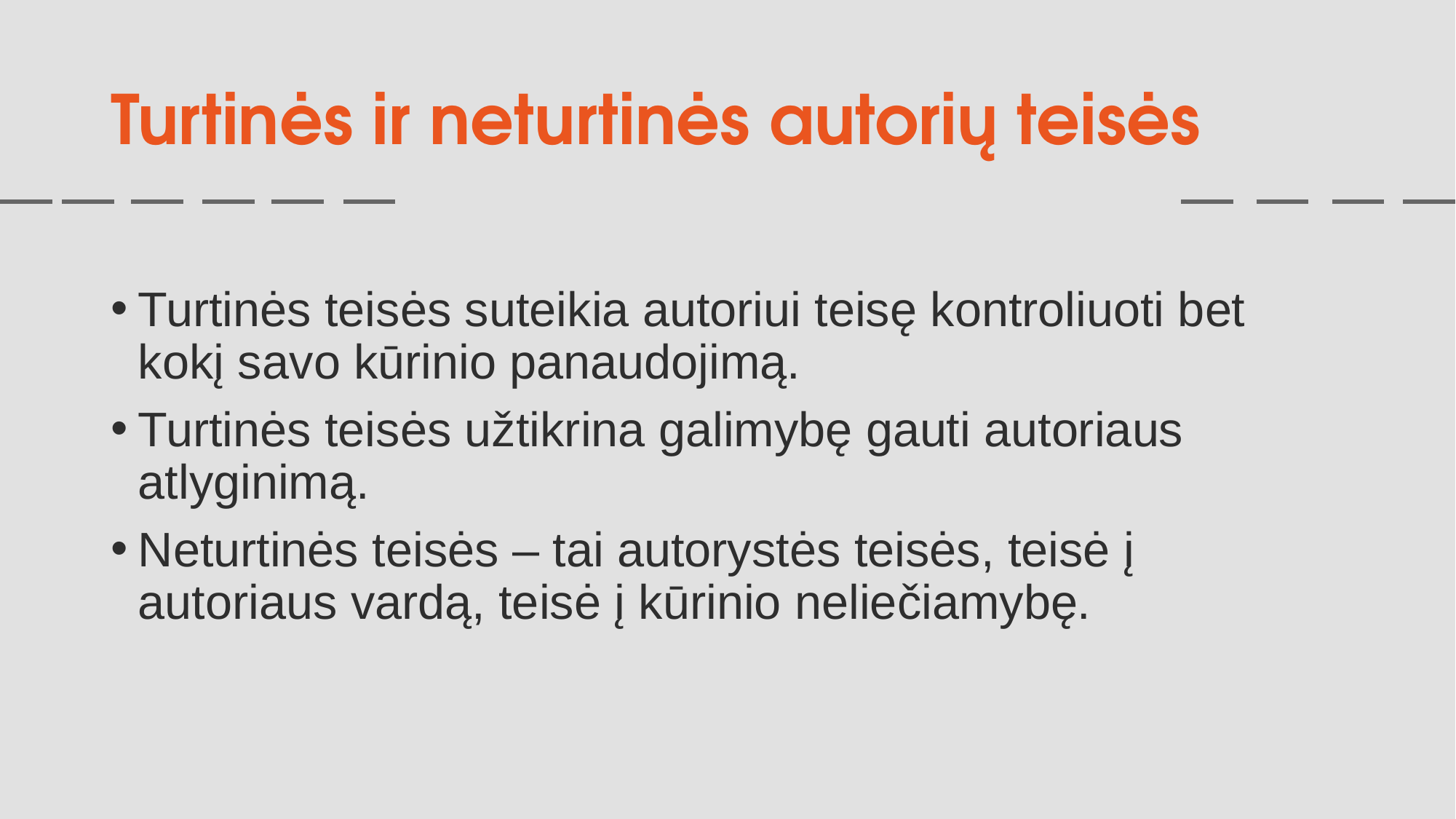

# Turtinės ir neturtinės autorių teisės
Turtinės teisės suteikia autoriui teisę kontroliuoti bet kokį savo kūrinio panaudojimą.
Turtinės teisės užtikrina galimybę gauti autoriaus atlyginimą.
Neturtinės teisės – tai autorystės teisės, teisė į autoriaus vardą, teisė į kūrinio neliečiamybę.